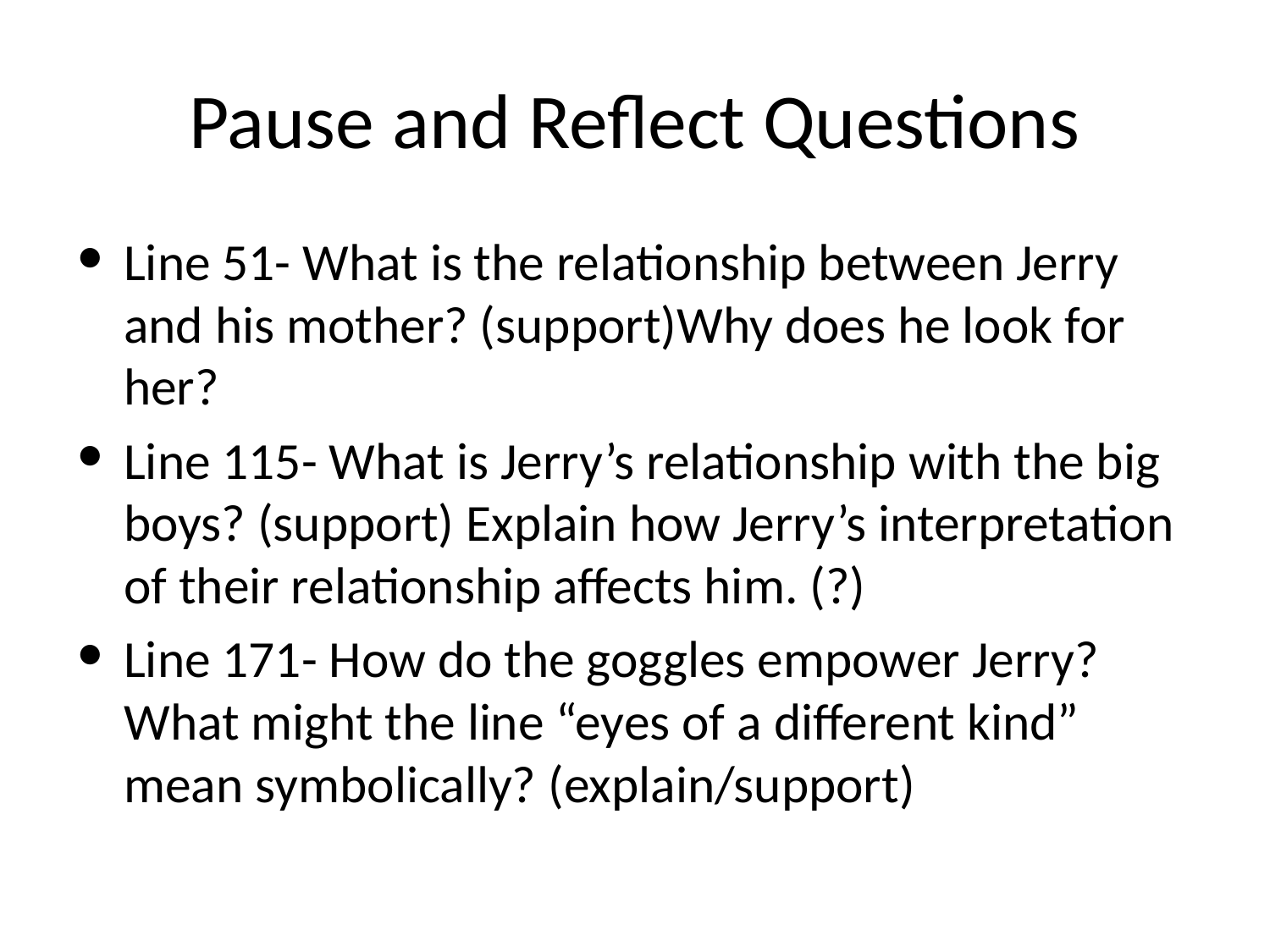

# Pause and Reflect Questions
Line 51- What is the relationship between Jerry and his mother? (support)Why does he look for her?
Line 115- What is Jerry’s relationship with the big boys? (support) Explain how Jerry’s interpretation of their relationship affects him. (?)
Line 171- How do the goggles empower Jerry? What might the line “eyes of a different kind” mean symbolically? (explain/support)